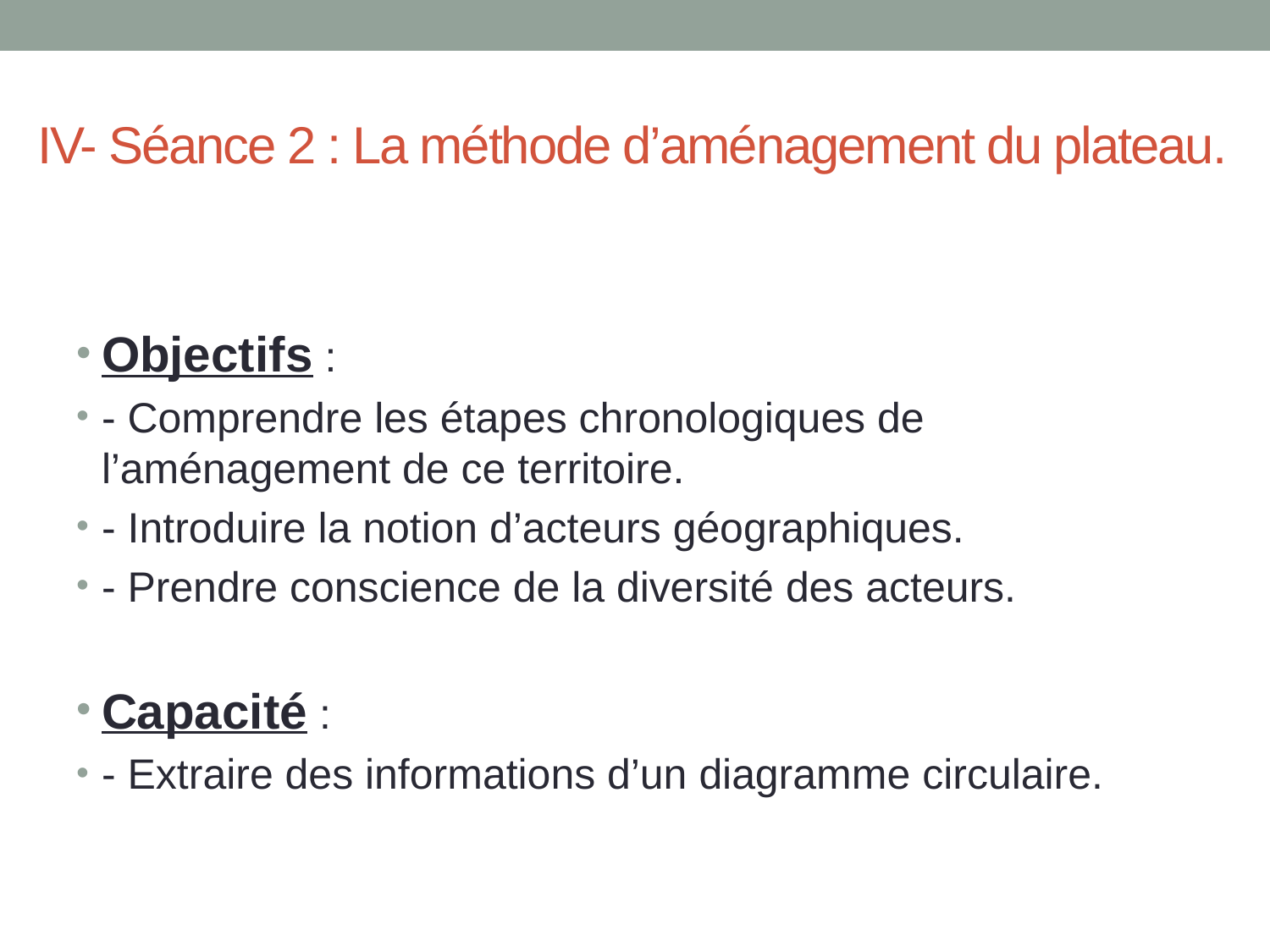

# IV- Séance 2 : La méthode d’aménagement du plateau.
Objectifs :
- Comprendre les étapes chronologiques de l’aménagement de ce territoire.
- Introduire la notion d’acteurs géographiques.
- Prendre conscience de la diversité des acteurs.

Capacité :
- Extraire des informations d’un diagramme circulaire.